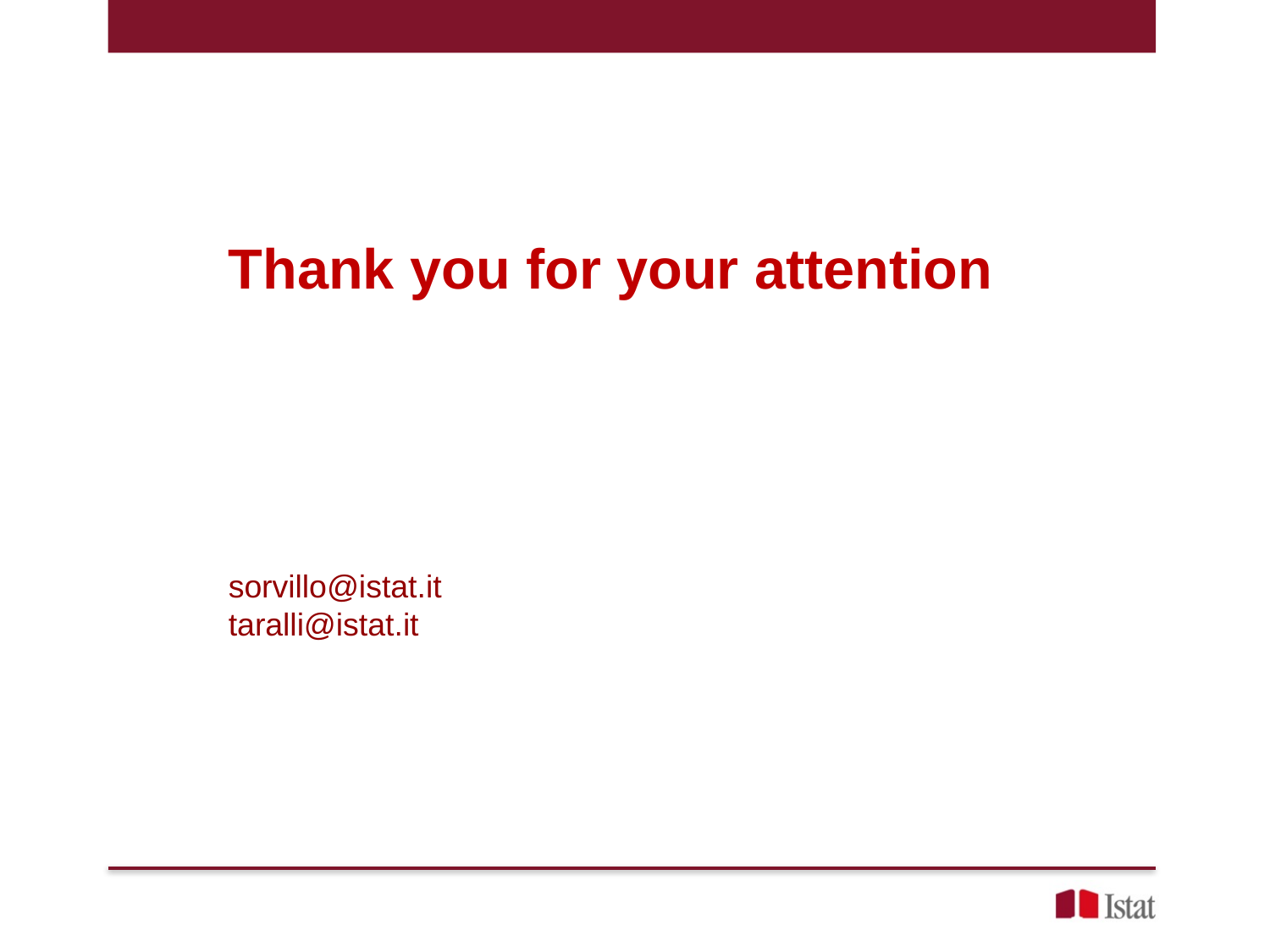

Thank you for your attention

sorvillo@istat.it
taralli@istat.it